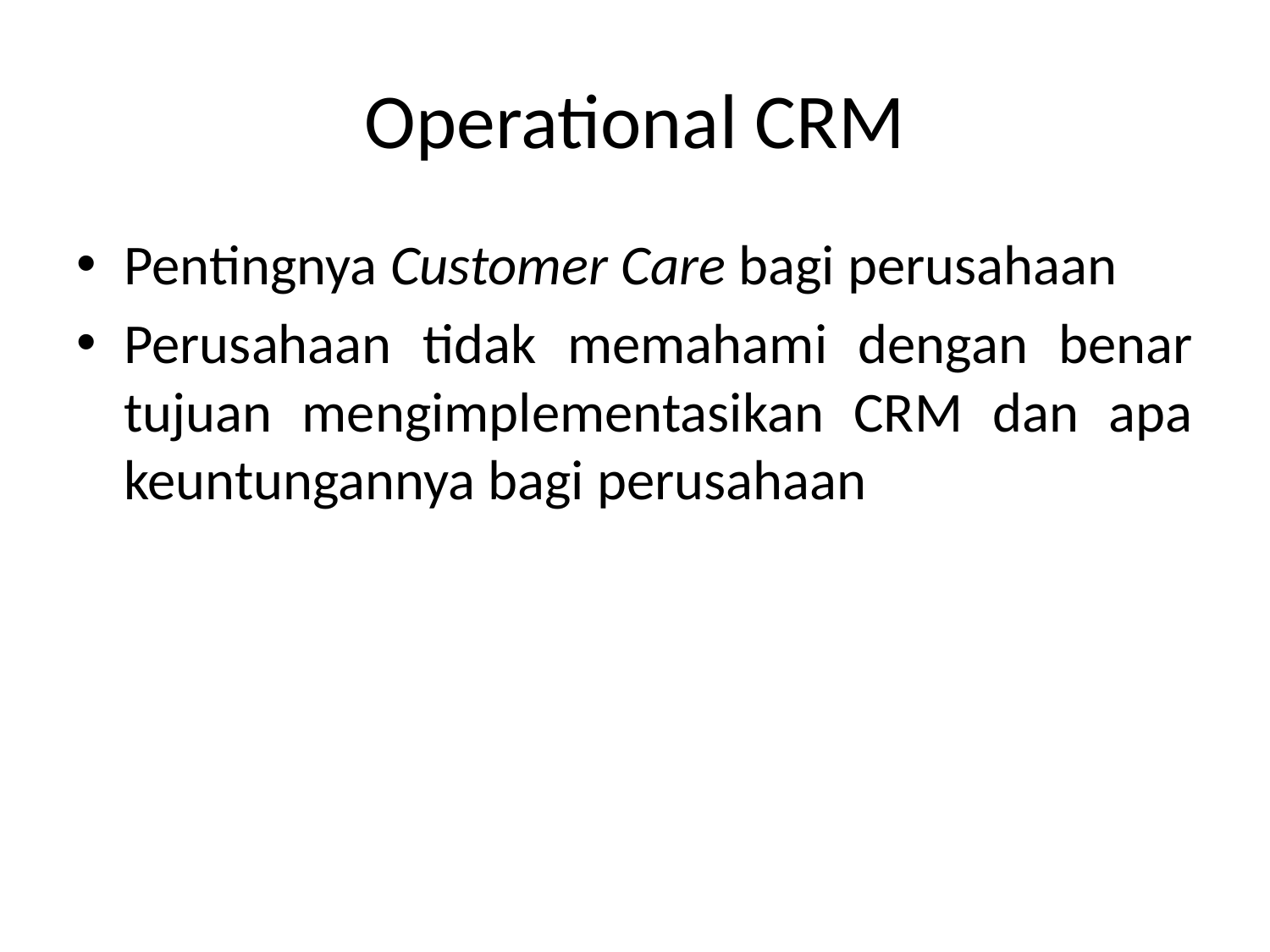

# Operational CRM
Pentingnya Customer Care bagi perusahaan
Perusahaan tidak memahami dengan benar tujuan mengimplementasikan CRM dan apa keuntungannya bagi perusahaan